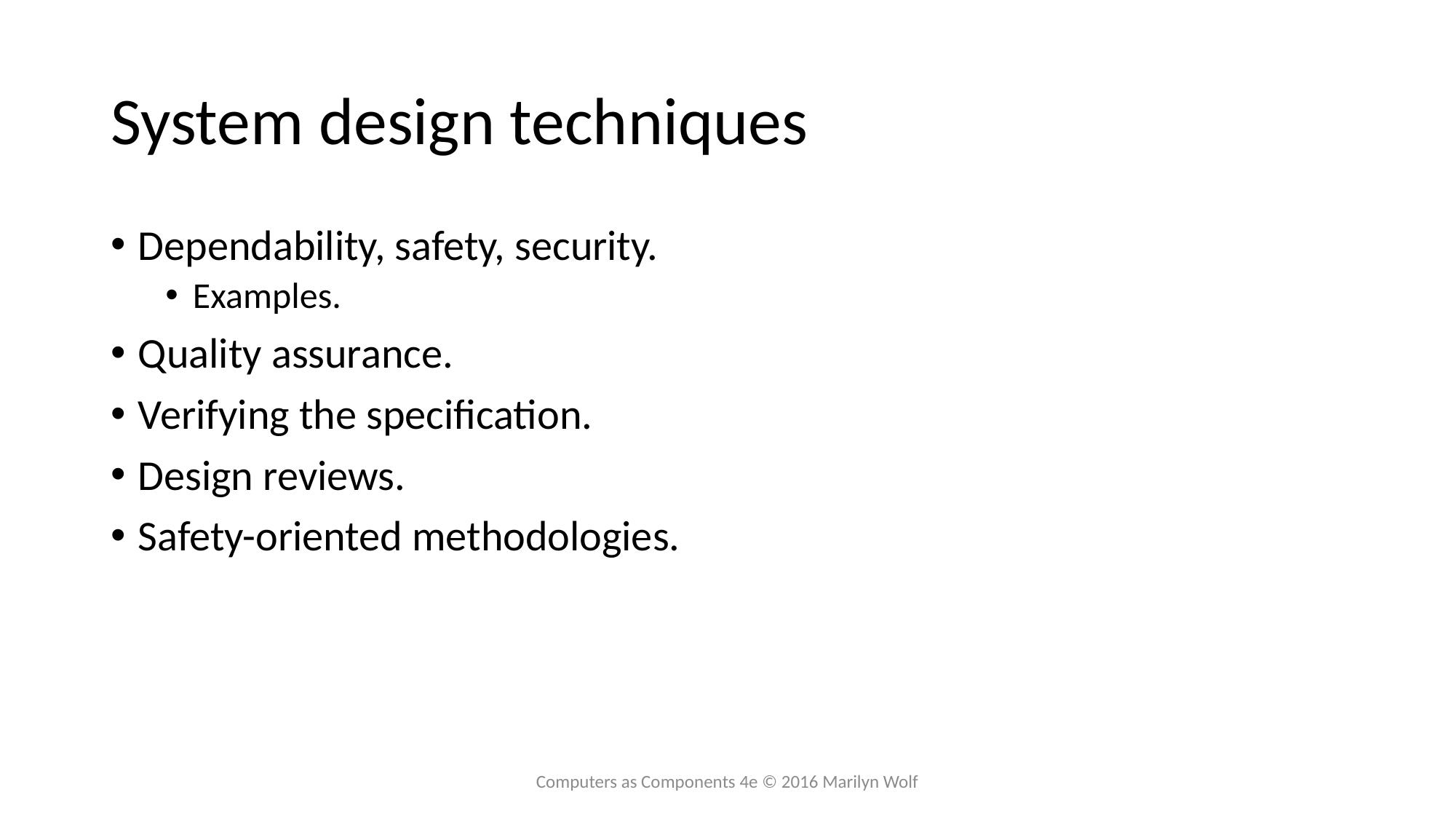

# System design techniques
Dependability, safety, security.
Examples.
Quality assurance.
Verifying the specification.
Design reviews.
Safety-oriented methodologies.
Computers as Components 4e © 2016 Marilyn Wolf